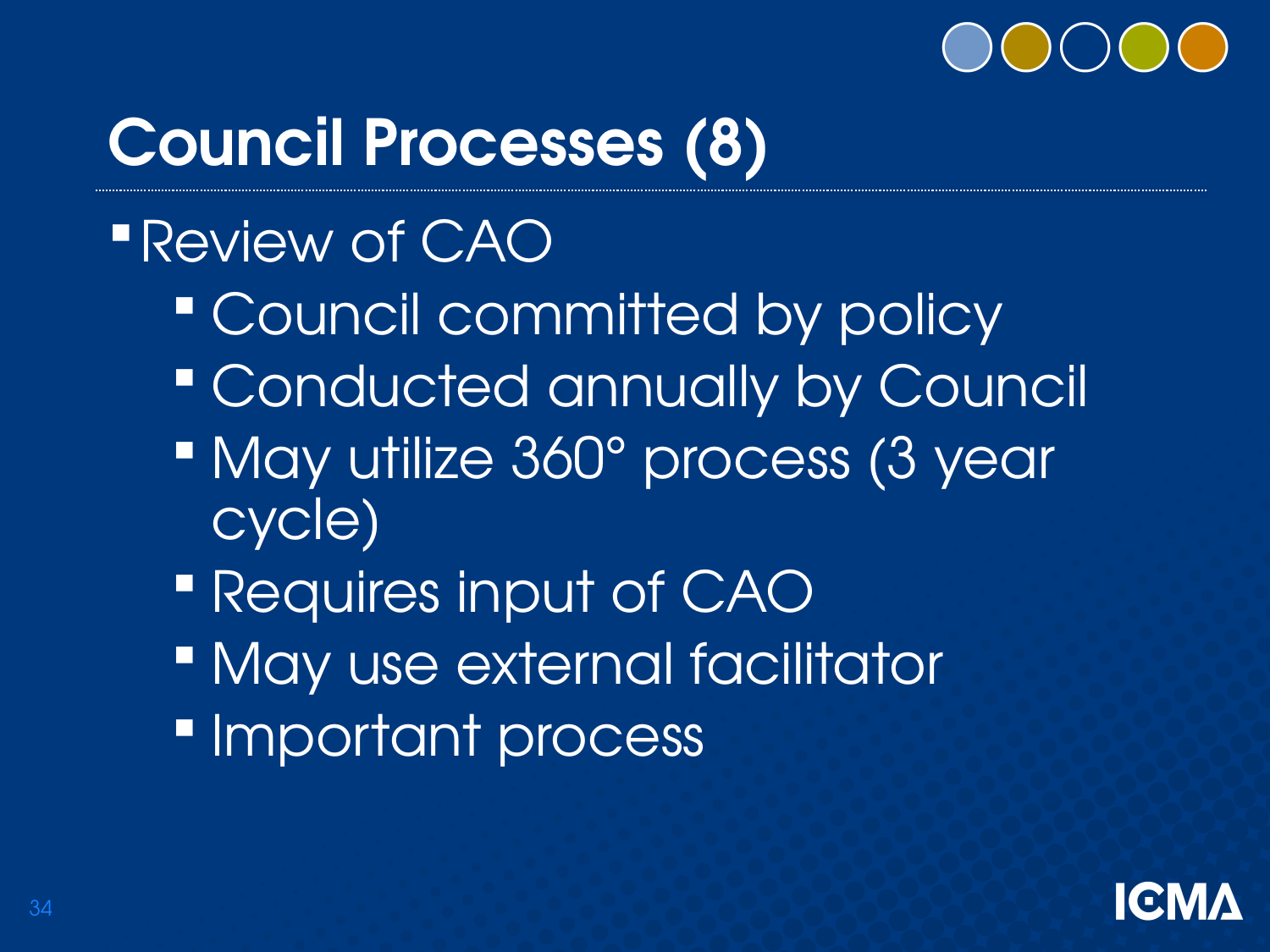

# Council Processes (8)
Review of CAO
Council committed by policy
Conducted annually by Council
May utilize 360° process (3 year cycle)
Requires input of CAO
May use external facilitator
Important process